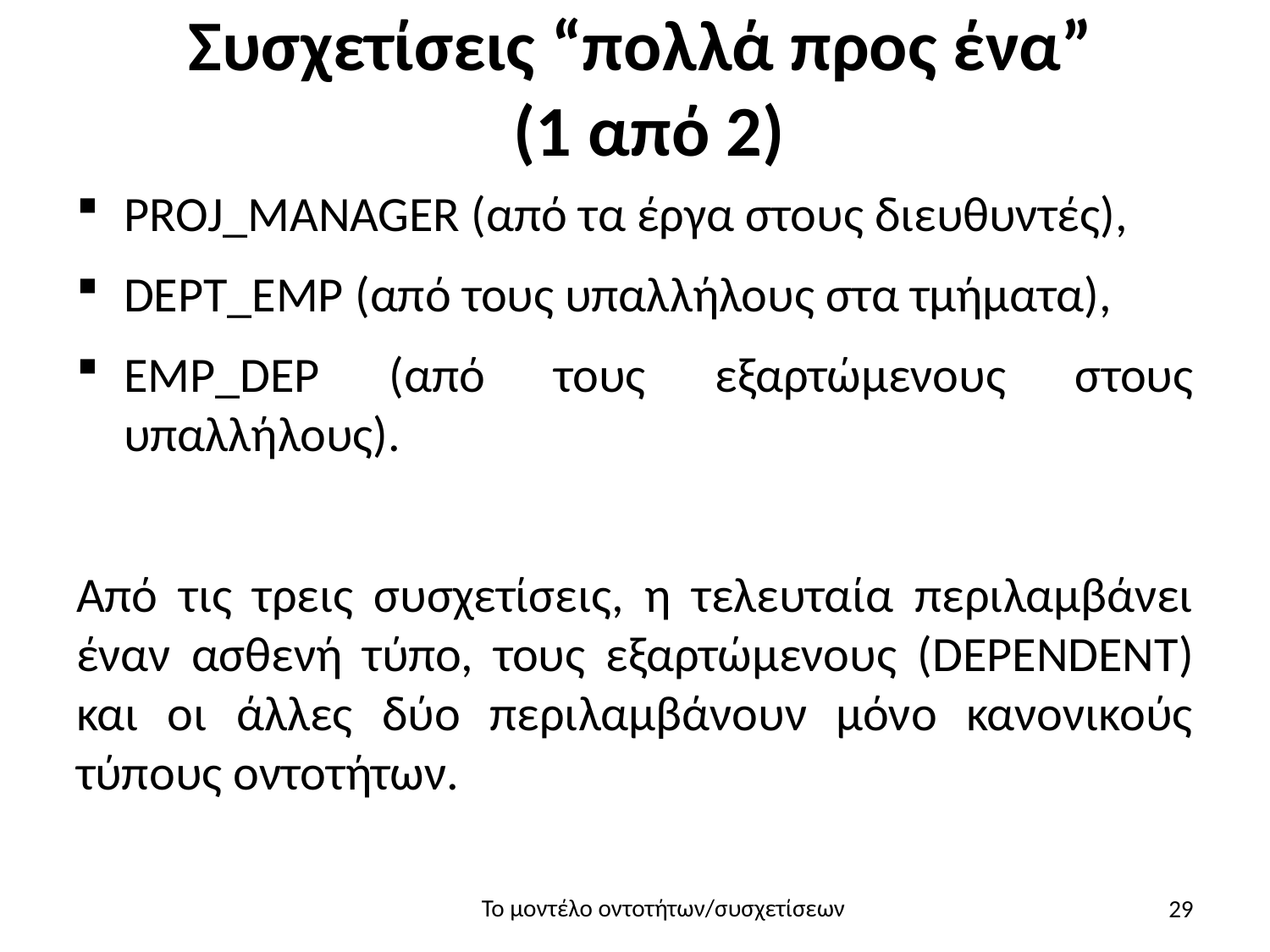

# Συσχετίσεις “πολλά προς ένα” (1 από 2)
PROJ_MANAGER (από τα έργα στους διευθυντές),
DEPT_EMP (από τους υπαλλήλους στα τμήματα),
EMP_DEP (από τους εξαρτώμενους στους υπαλλήλους).

Από τις τρεις συσχετίσεις, η τελευταία περιλαμβάνει έναν ασθενή τύπο, τους εξαρτώμενους (DEPENDENT) και οι άλλες δύο περιλαμβάνουν μόνο κανονικούς τύπους οντοτήτων.
29
Το μοντέλο οντοτήτων/συσχετίσεων